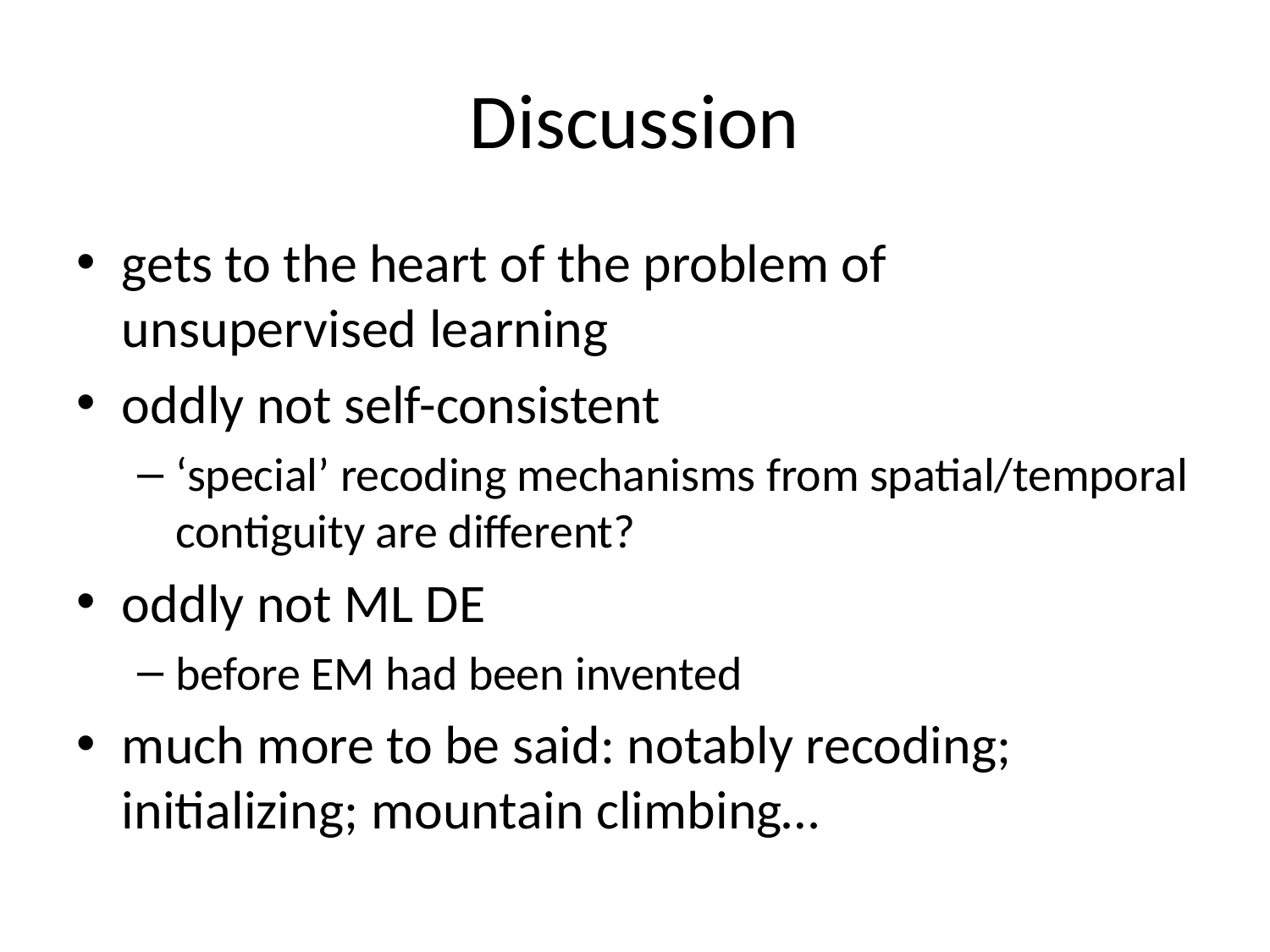

# Discussion
gets to the heart of the problem of unsupervised learning
oddly not self-consistent
‘special’ recoding mechanisms from spatial/temporal contiguity are different?
oddly not ML DE
before EM had been invented
much more to be said: notably recoding; initializing; mountain climbing…